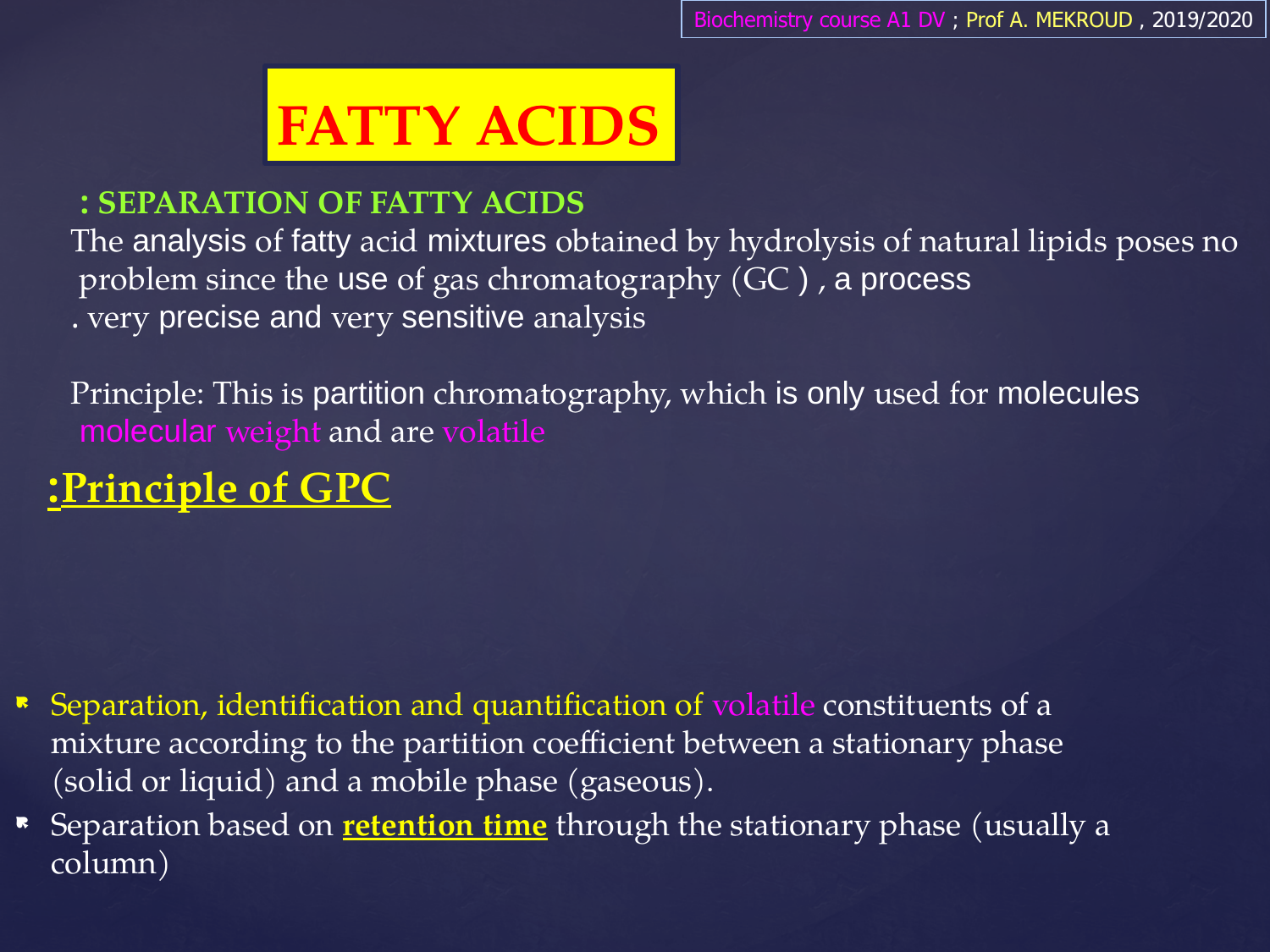

Biochemistry course A1 DV ; Prof A. MEKROUD , 2019/2020
# FATTY ACIDS
SEPARATION OF FATTY ACIDS :
The analysis of fatty acid mixtures obtained by hydrolysis of natural lipids poses no
problem since the use of gas chromatography (GC ) , a process
very precise and very sensitive analysis .​​

Principle: This is partition chromatography, which is only used for molecules
molecular weight and are volatile
Principle of GPC:

|  |
| --- |
Separation, identification and quantification of volatile constituents of a mixture according to the partition coefficient between a stationary phase (solid or liquid) and a mobile phase (gaseous).
Separation based on retention time through the stationary phase (usually a column)